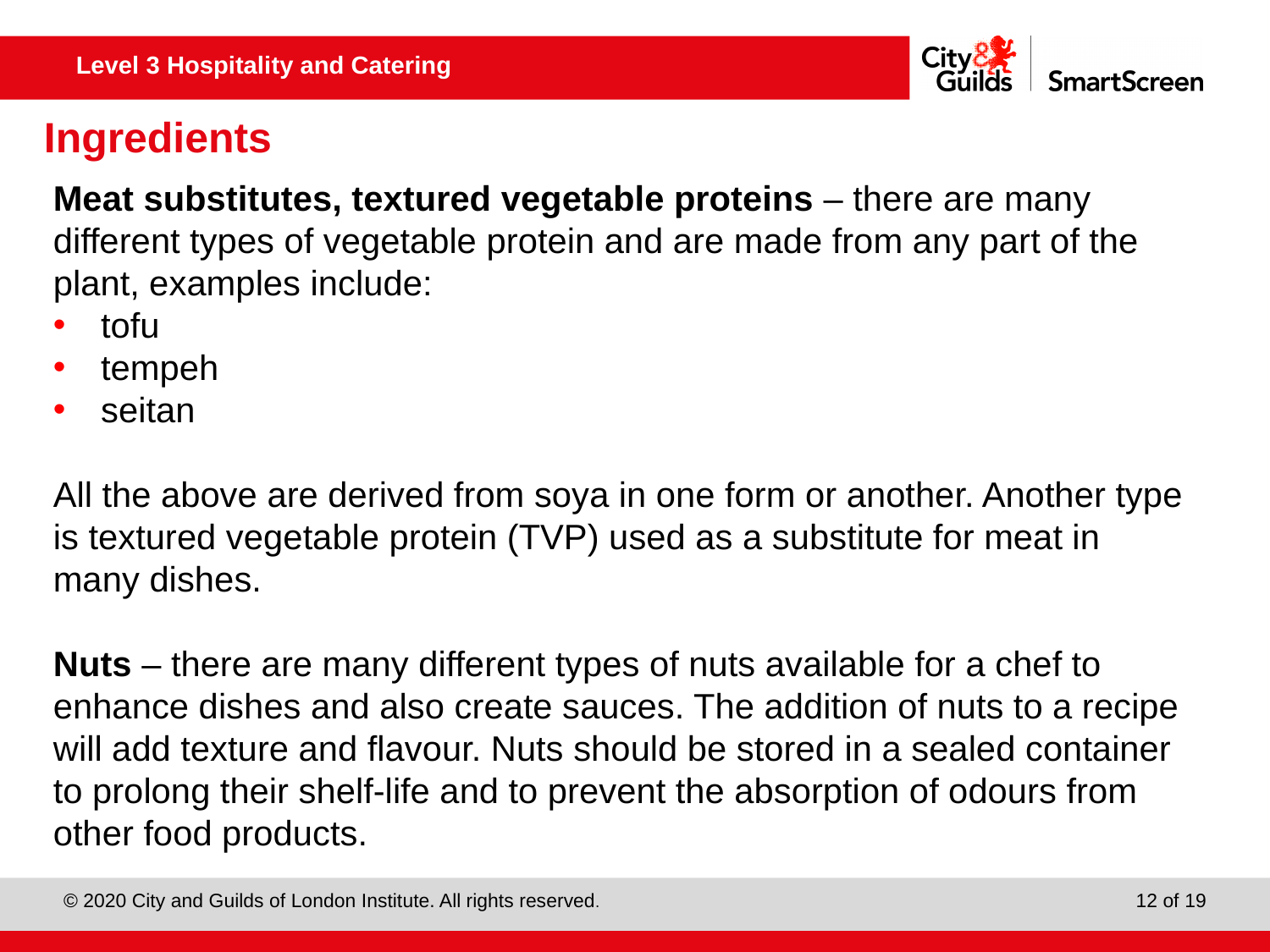

# Ingredients
Meat substitutes, textured vegetable proteins – there are many different types of vegetable protein and are made from any part of the plant, examples include:
tofu
tempeh
seitan

All the above are derived from soya in one form or another. Another type is textured vegetable protein (TVP) used as a substitute for meat in many dishes.

Nuts – there are many different types of nuts available for a chef to enhance dishes and also create sauces. The addition of nuts to a recipe will add texture and flavour. Nuts should be stored in a sealed container to prolong their shelf-life and to prevent the absorption of odours from other food products.

12